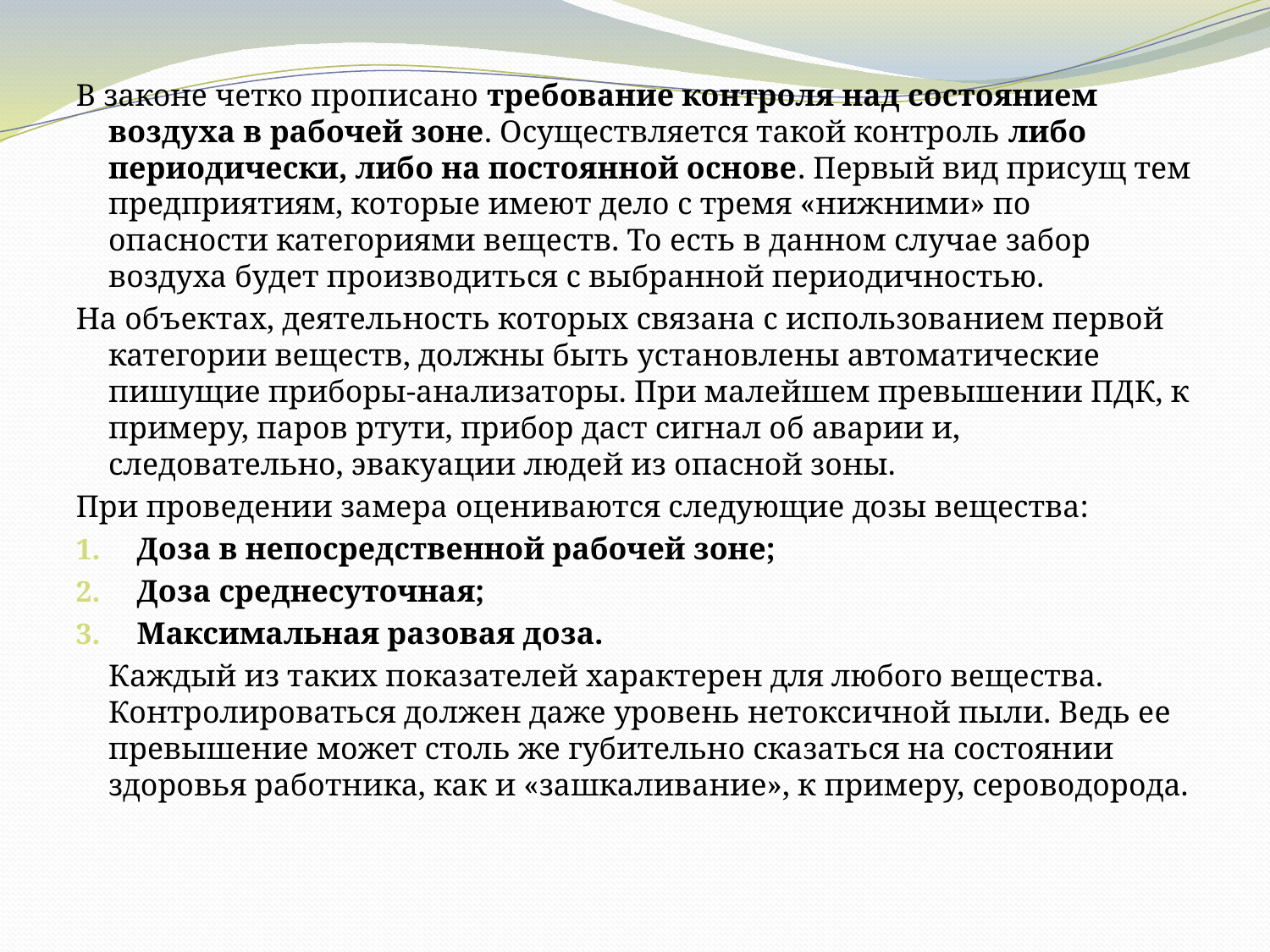

В законе четко прописано требование контроля над состоянием воздуха в рабочей зоне. Осуществляется такой контроль либо периодически, либо на постоянной основе. Первый вид присущ тем предприятиям, которые имеют дело с тремя «нижними» по опасности категориями веществ. То есть в данном случае забор воздуха будет производиться с выбранной периодичностью.
На объектах, деятельность которых связана с использованием первой категории веществ, должны быть установлены автоматические пишущие приборы-анализаторы. При малейшем превышении ПДК, к примеру, паров ртути, прибор даст сигнал об аварии и, следовательно, эвакуации людей из опасной зоны.
При проведении замера оцениваются следующие дозы вещества:
Доза в непосредственной рабочей зоне;
Доза среднесуточная;
Максимальная разовая доза.
	Каждый из таких показателей характерен для любого вещества. Контролироваться должен даже уровень нетоксичной пыли. Ведь ее превышение может столь же губительно сказаться на состоянии здоровья работника, как и «зашкаливание», к примеру, сероводорода.